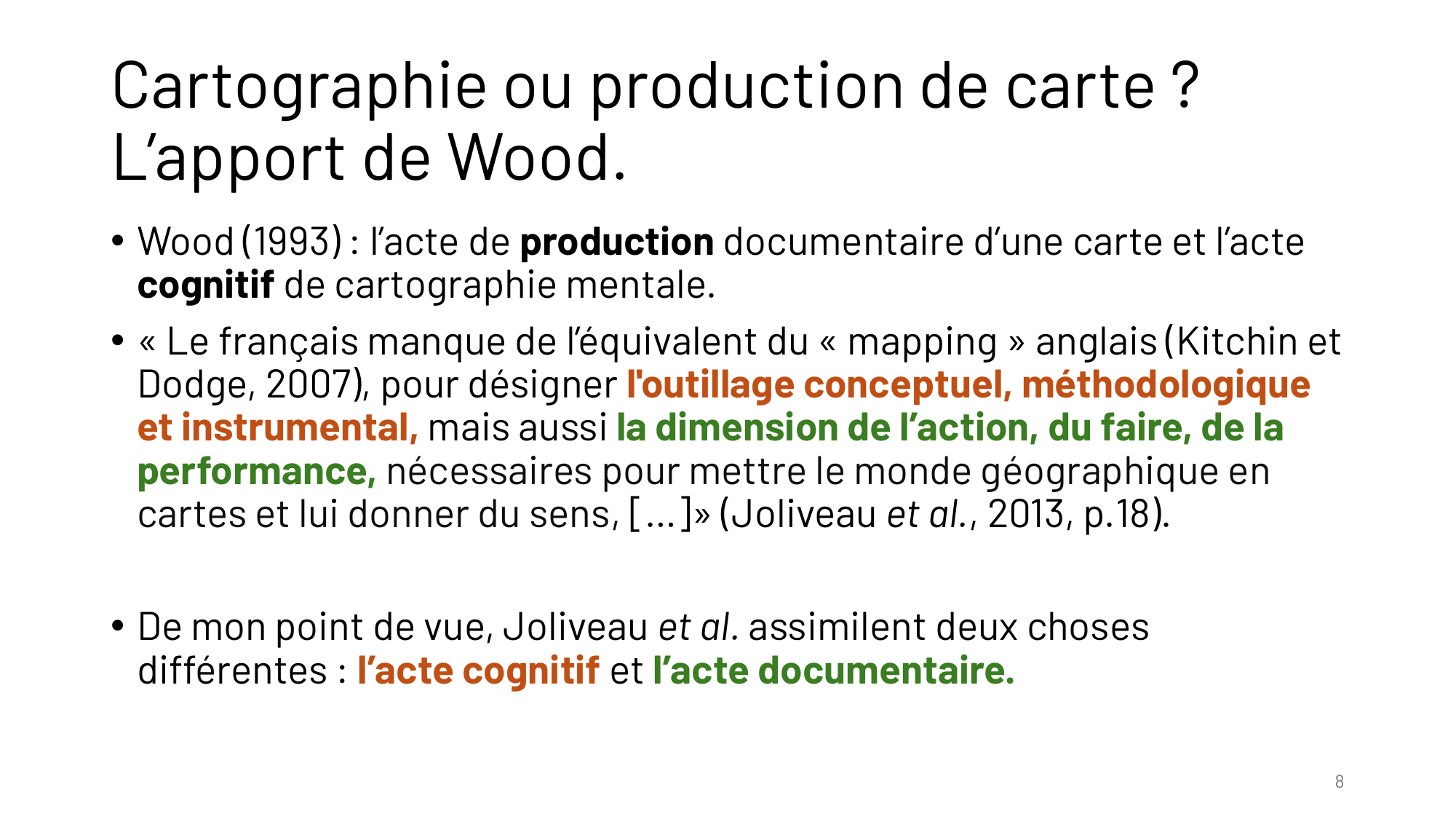

# Cartographie ou production de carte ? L’apport de Wood.
Wood (1993) : l’acte de production documentaire d’une carte et l’acte cognitif de cartographie mentale.
« Le français manque de l’équivalent du « mapping » anglais (Kitchin et Dodge, 2007), pour désigner l'outillage conceptuel, méthodologique et instrumental, mais aussi la dimension de l’action, du faire, de la performance, nécessaires pour mettre le monde géographique en cartes et lui donner du sens, […]» (Joliveau et al., 2013, p.18).

De mon point de vue, Joliveau et al. assimilent deux choses différentes : l’acte cognitif et l’acte documentaire.

8